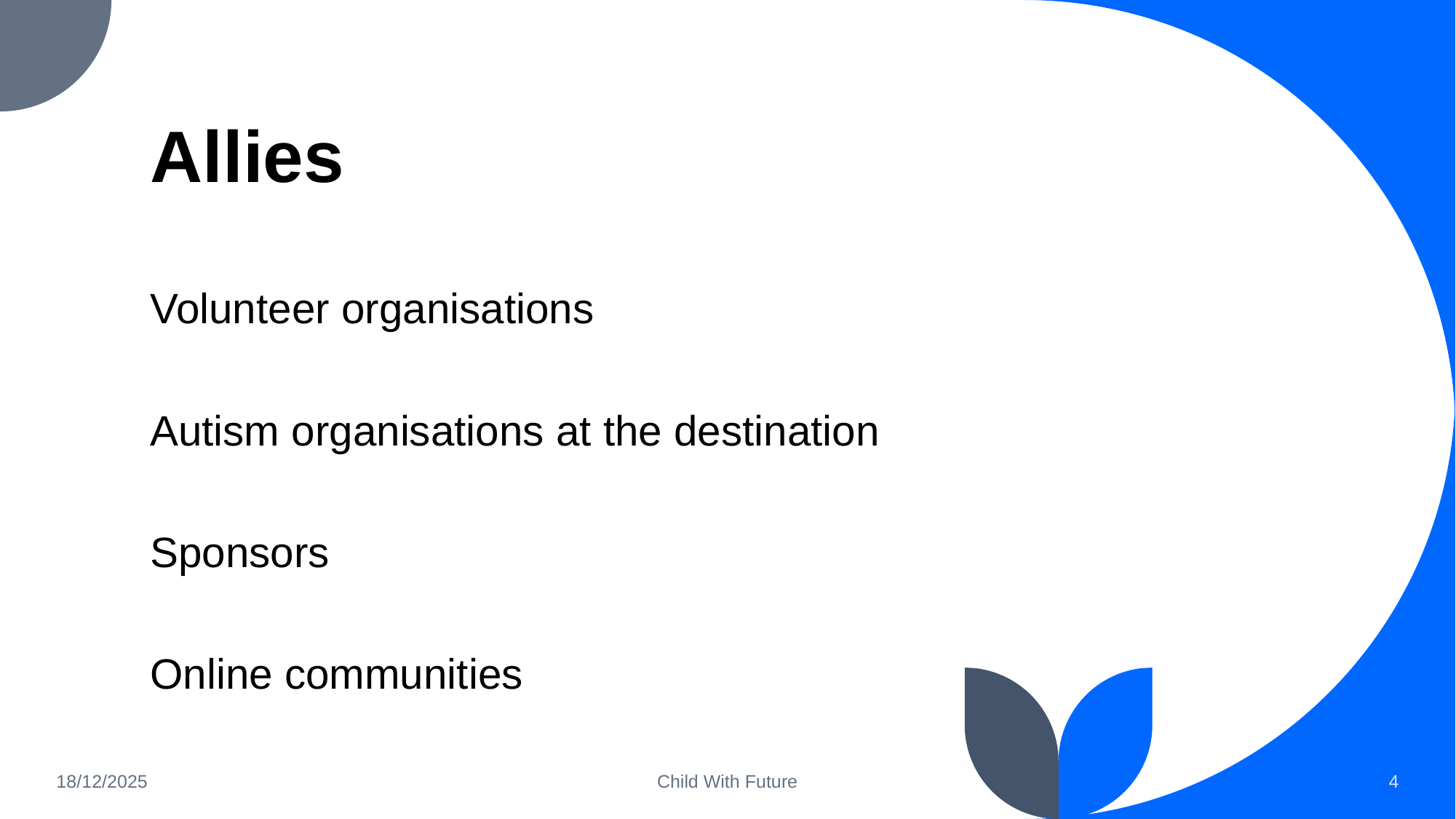

# Allies
Volunteer organisations

Autism organisations at the destination

Sponsors

Online communities
18/12/2025
Child With Future
4